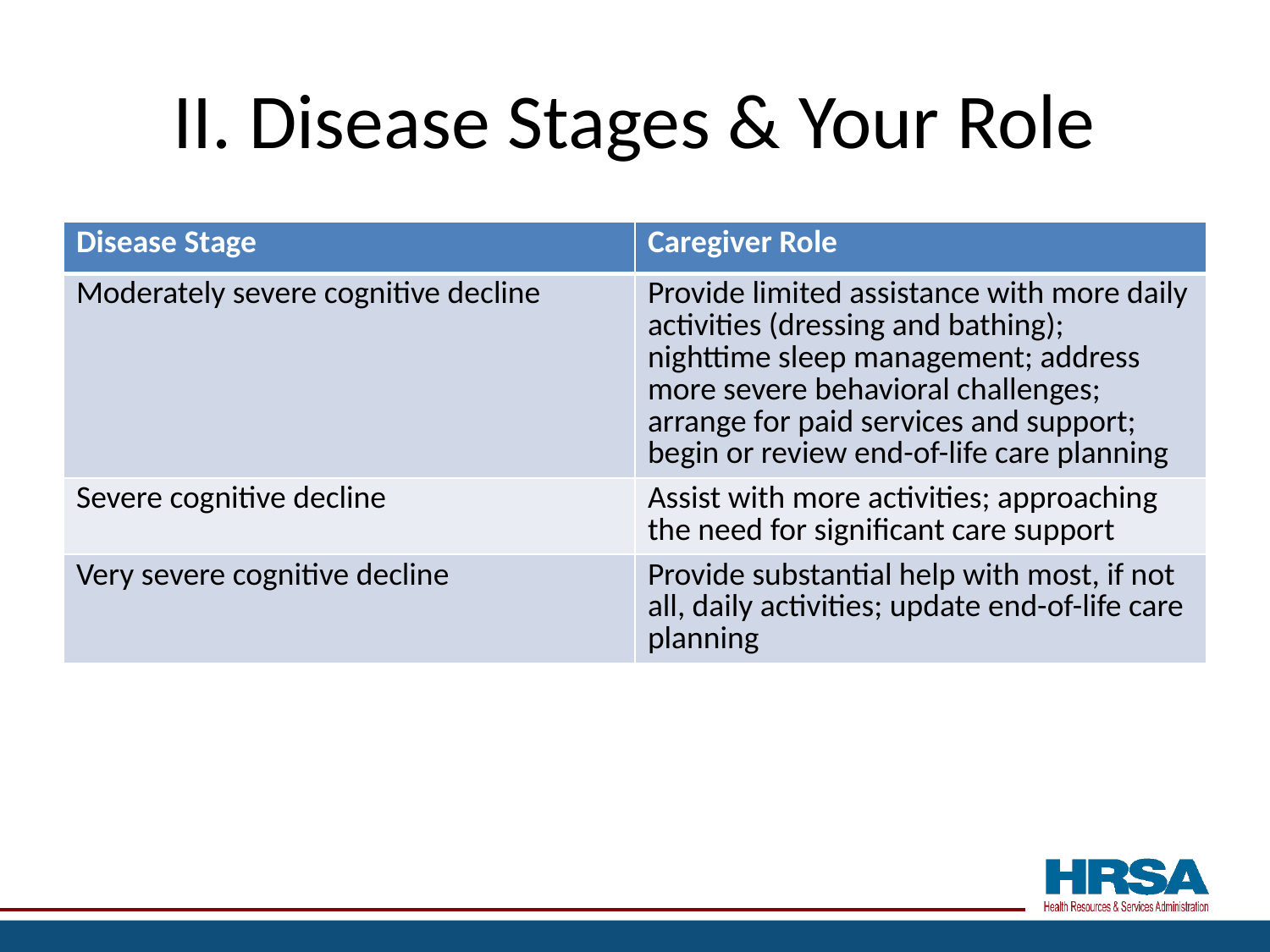

# II. Disease Stages & Your Role
| Disease Stage | Caregiver Role |
| --- | --- |
| Moderately severe cognitive decline | Provide limited assistance with more daily activities (dressing and bathing); nighttime sleep management; address more severe behavioral challenges; arrange for paid services and support; begin or review end-of-life care planning |
| Severe cognitive decline | Assist with more activities; approaching the need for significant care support |
| Very severe cognitive decline | Provide substantial help with most, if not all, daily activities; update end-of-life care planning |